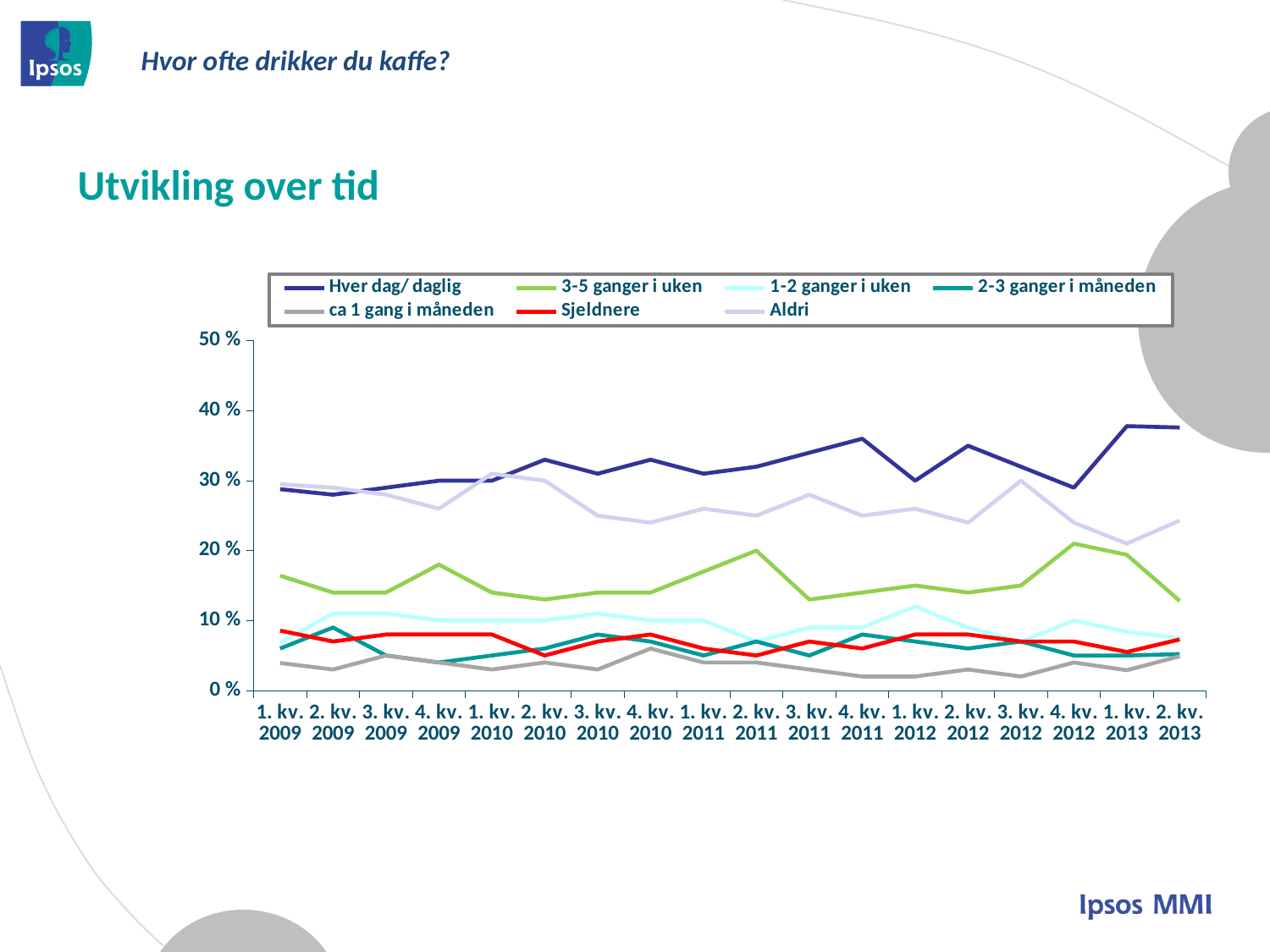

Hvor ofte drikker du kaffe?
# Utvikling over tid

### Chart

| Category | Hver dag/ daglig | 3-5 ganger i uken | 1-2 ganger i uken | 2-3 ganger i måneden | ca 1 gang i måneden | Sjeldnere | Aldri |
|---|---|---|---|---|---|---|---|
| 1. kv. 2009 | 0.2878005289395064 | 0.16407369147481538 | 0.06838686309725371 | 0.060006772483143817 | 0.0392431107129539 | 0.08552788934276916 | 0.29496092963047127 |
| 2. kv. 2009 | 0.2800000000000001 | 0.14 | 0.11 | 0.09000000000000002 | 0.030000000000000002 | 0.07000000000000002 | 0.2900000000000001 |
| 3. kv. 2009 | 0.2900000000000001 | 0.14 | 0.11 | 0.05 | 0.05 | 0.08000000000000003 | 0.2800000000000001 |
| 4. kv. 2009 | 0.3000000000000001 | 0.18000000000000005 | 0.1 | 0.040000000000000015 | 0.040000000000000015 | 0.08000000000000003 | 0.26 |
| 1. kv. 2010 | 0.3000000000000001 | 0.14 | 0.1 | 0.05 | 0.030000000000000002 | 0.08000000000000003 | 0.3100000000000001 |
| 2. kv. 2010 | 0.3300000000000001 | 0.13 | 0.1 | 0.06000000000000002 | 0.040000000000000015 | 0.05 | 0.3000000000000001 |
| 3. kv. 2010 | 0.3100000000000001 | 0.14 | 0.11 | 0.08000000000000003 | 0.030000000000000002 | 0.07000000000000002 | 0.25 |
| 4. kv. 2010 | 0.3300000000000001 | 0.14 | 0.1 | 0.07000000000000002 | 0.06000000000000002 | 0.08000000000000003 | 0.24000000000000005 |
| 1. kv. 2011 | 0.3100000000000001 | 0.17 | 0.1 | 0.05 | 0.040000000000000015 | 0.06000000000000002 | 0.26 |
| 2. kv. 2011 | 0.3200000000000001 | 0.2 | 0.07000000000000002 | 0.07000000000000002 | 0.040000000000000015 | 0.05 | 0.25 |
| 3. kv. 2011 | 0.34 | 0.13 | 0.09000000000000002 | 0.05 | 0.030000000000000002 | 0.07000000000000002 | 0.2800000000000001 |
| 4. kv. 2011 | 0.3600000000000001 | 0.14 | 0.09000000000000002 | 0.08000000000000003 | 0.020000000000000007 | 0.06000000000000002 | 0.25 |
| 1. kv. 2012 | 0.3000000000000001 | 0.15000000000000005 | 0.12000000000000002 | 0.07000000000000002 | 0.020000000000000007 | 0.08000000000000003 | 0.26 |
| 2. kv. 2012 | 0.3500000000000001 | 0.14 | 0.09000000000000002 | 0.06000000000000002 | 0.030000000000000002 | 0.08000000000000003 | 0.24000000000000005 |
| 3. kv. 2012 | 0.3200000000000001 | 0.15000000000000005 | 0.07000000000000002 | 0.07000000000000002 | 0.020000000000000007 | 0.07000000000000002 | 0.3000000000000001 |
| 4. kv. 2012 | 0.2900000000000001 | 0.21000000000000005 | 0.1 | 0.05 | 0.040000000000000015 | 0.07000000000000002 | 0.24000000000000005 |
| 1. kv. 2013 | 0.3780000000000001 | 0.194 | 0.08400000000000005 | 0.05 | 0.029 | 0.055000000000000014 | 0.21000000000000005 |
| 2. kv. 2013 | 0.3760000000000001 | 0.128 | 0.07500000000000001 | 0.052 | 0.049000000000000016 | 0.07300000000000001 | 0.24300000000000005 |